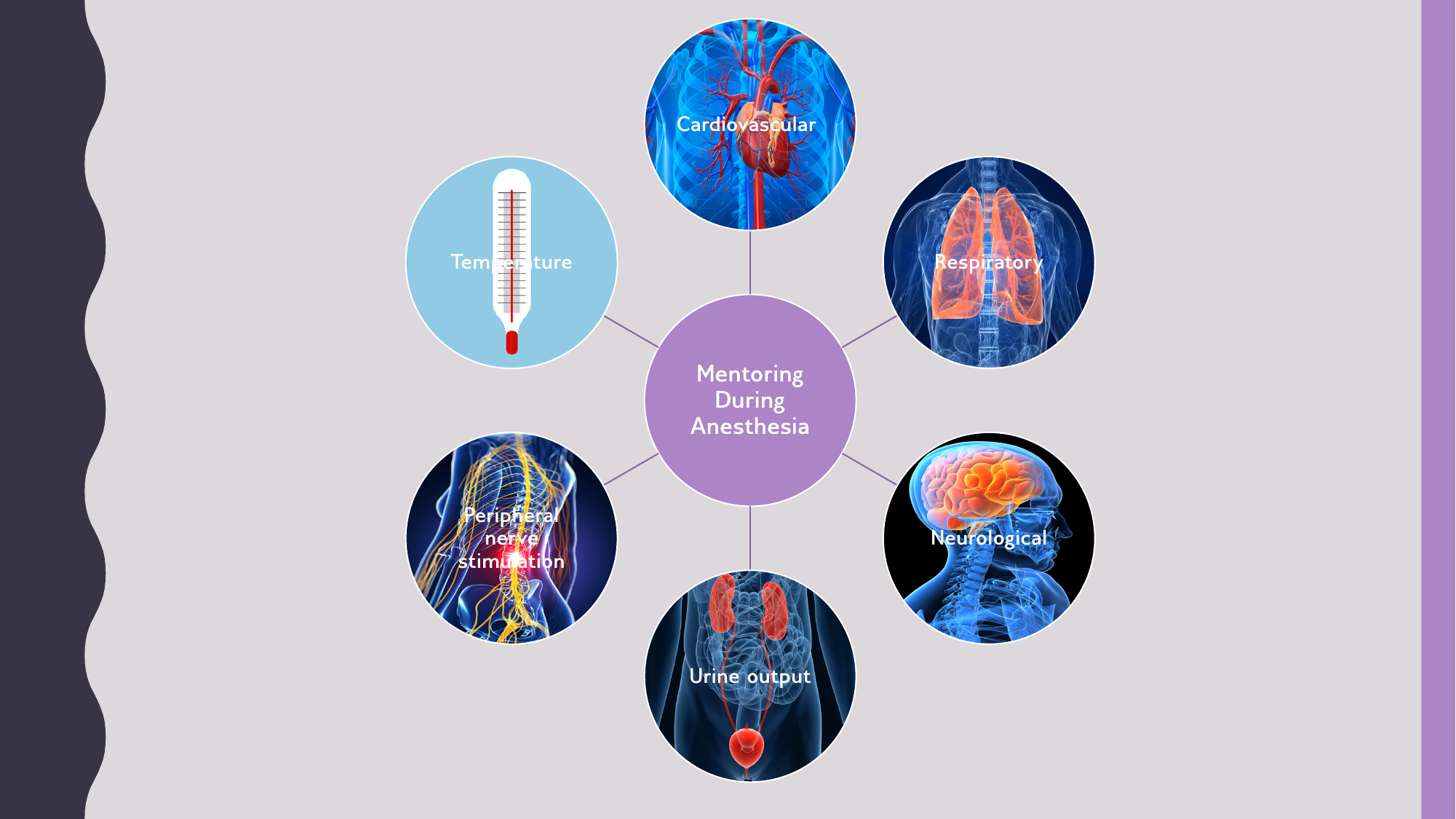

Mentoring During Anesthesia

Cardiovascular

Temperature

Peripheral nerve stimulation

Urine output

Neurological

Respiratory